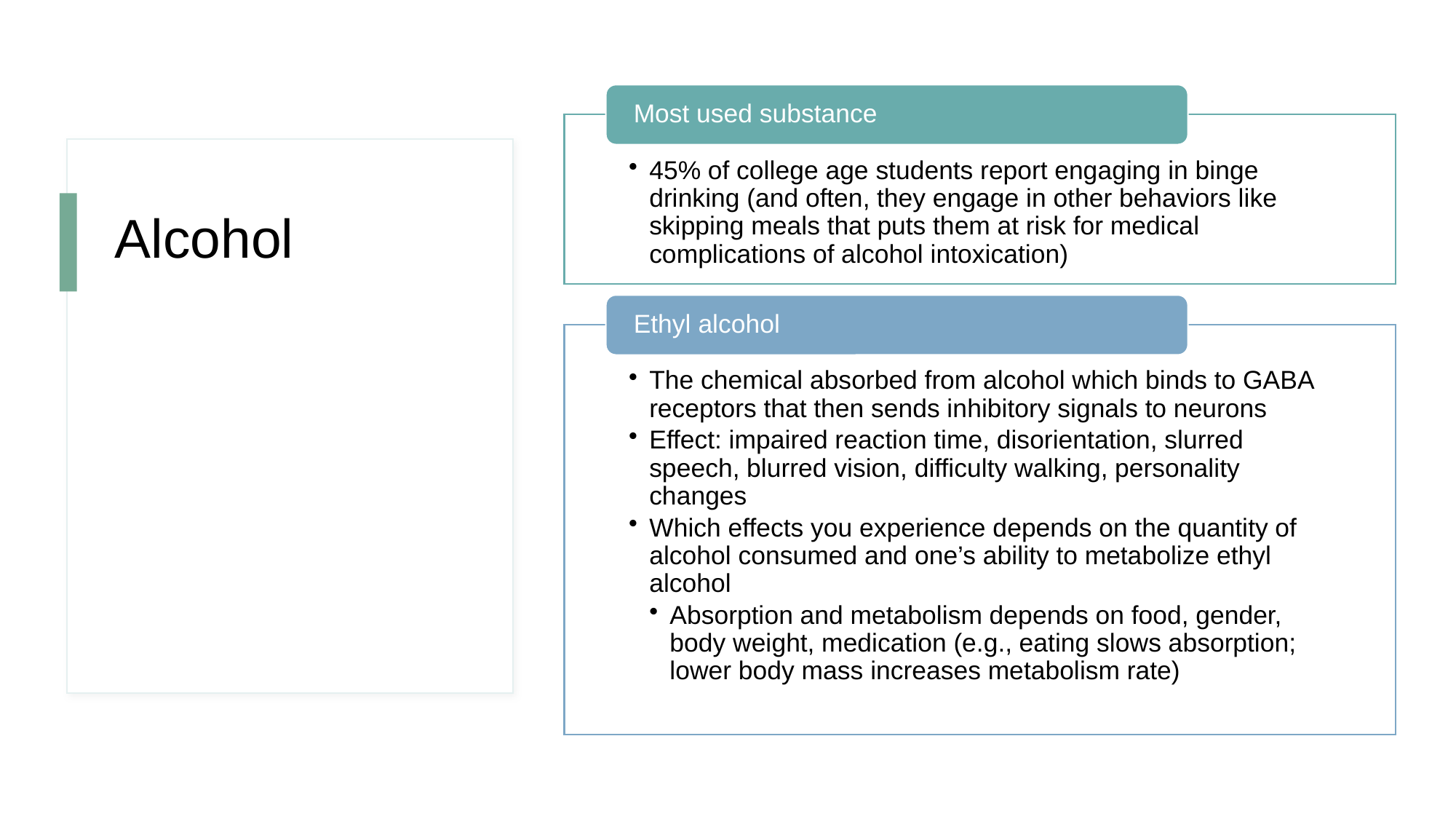

45% of college age students report engaging in binge drinking (and often, they engage in other behaviors like skipping meals that puts them at risk for medical complications of alcohol intoxication)
Most used substance
The chemical absorbed from alcohol which binds to GABA receptors that then sends inhibitory signals to neurons
Effect: impaired reaction time, disorientation, slurred speech, blurred vision, difficulty walking, personality changes
Which effects you experience depends on the quantity of alcohol consumed and one’s ability to metabolize ethyl alcohol
Absorption and metabolism depends on food, gender, body weight, medication (e.g., eating slows absorption; lower body mass increases metabolism rate)
Ethyl alcohol

# Alcohol